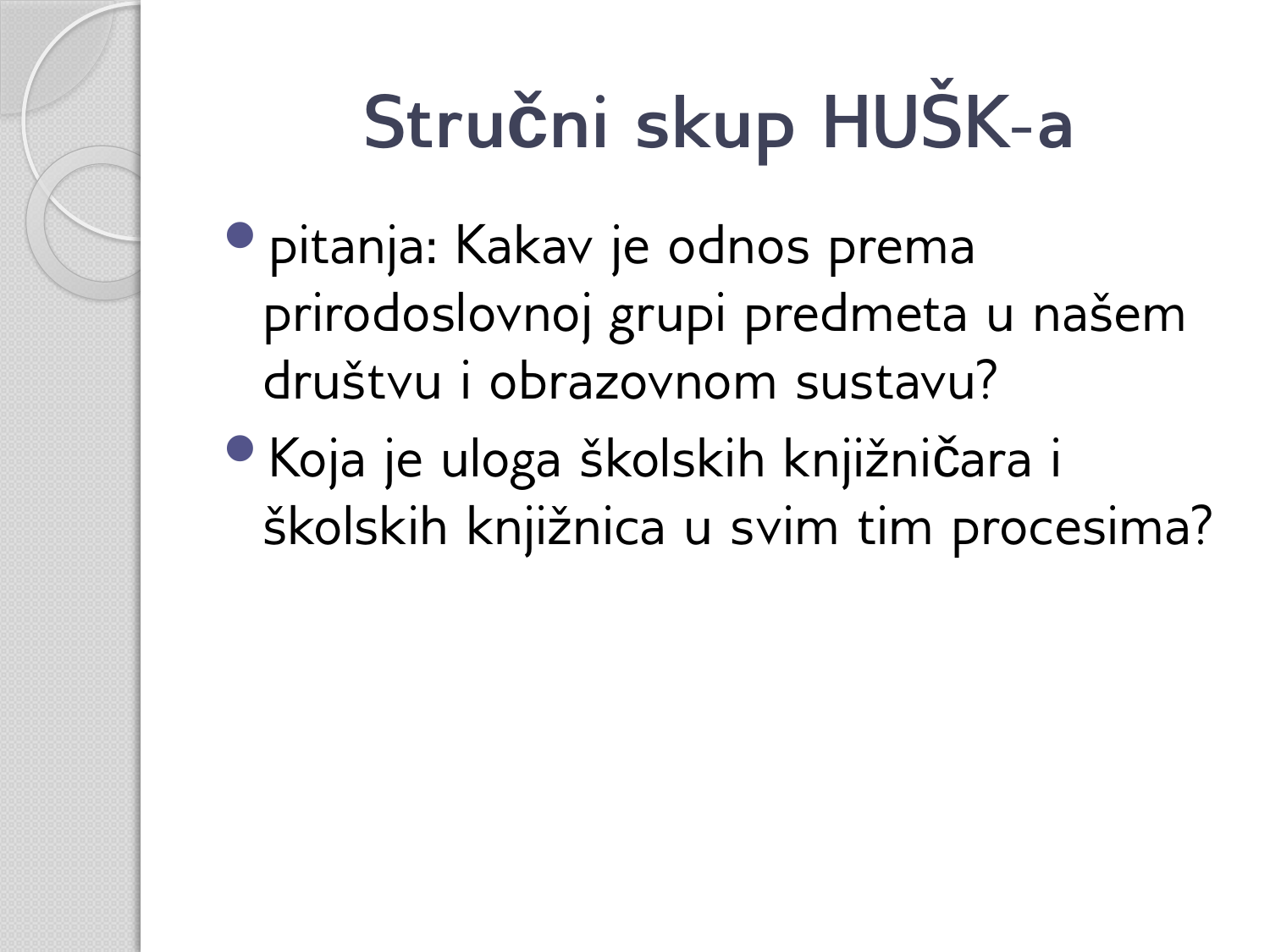

# Stručni skup HUŠK-a
pitanja: Kakav je odnos prema prirodoslovnoj grupi predmeta u našem društvu i obrazovnom sustavu?
Koja je uloga školskih knjižničara i školskih knjižnica u svim tim procesima?